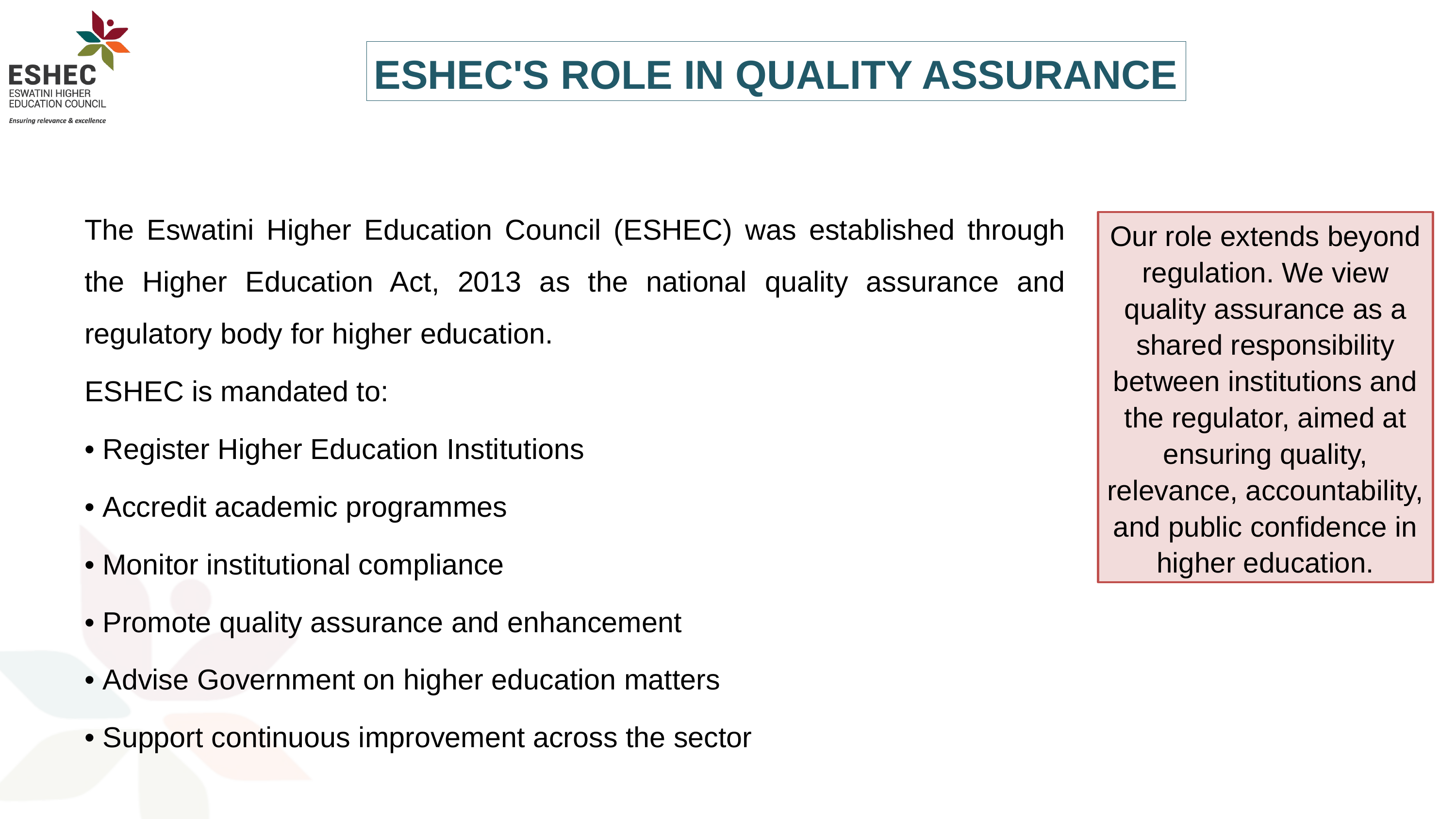

IMPORTANCE OF TVET
ESHEC'S ROLE IN QUALITY ASSURANCE
The Eswatini Higher Education Council (ESHEC) was established through the Higher Education Act, 2013 as the national quality assurance and regulatory body for higher education.
ESHEC is mandated to:
• Register Higher Education Institutions
• Accredit academic programmes
• Monitor institutional compliance
• Promote quality assurance and enhancement
• Advise Government on higher education matters
• Support continuous improvement across the sector

Our role extends beyond regulation. We view quality assurance as a shared responsibility between institutions and the regulator, aimed at ensuring quality, relevance, accountability, and public confidence in higher education.